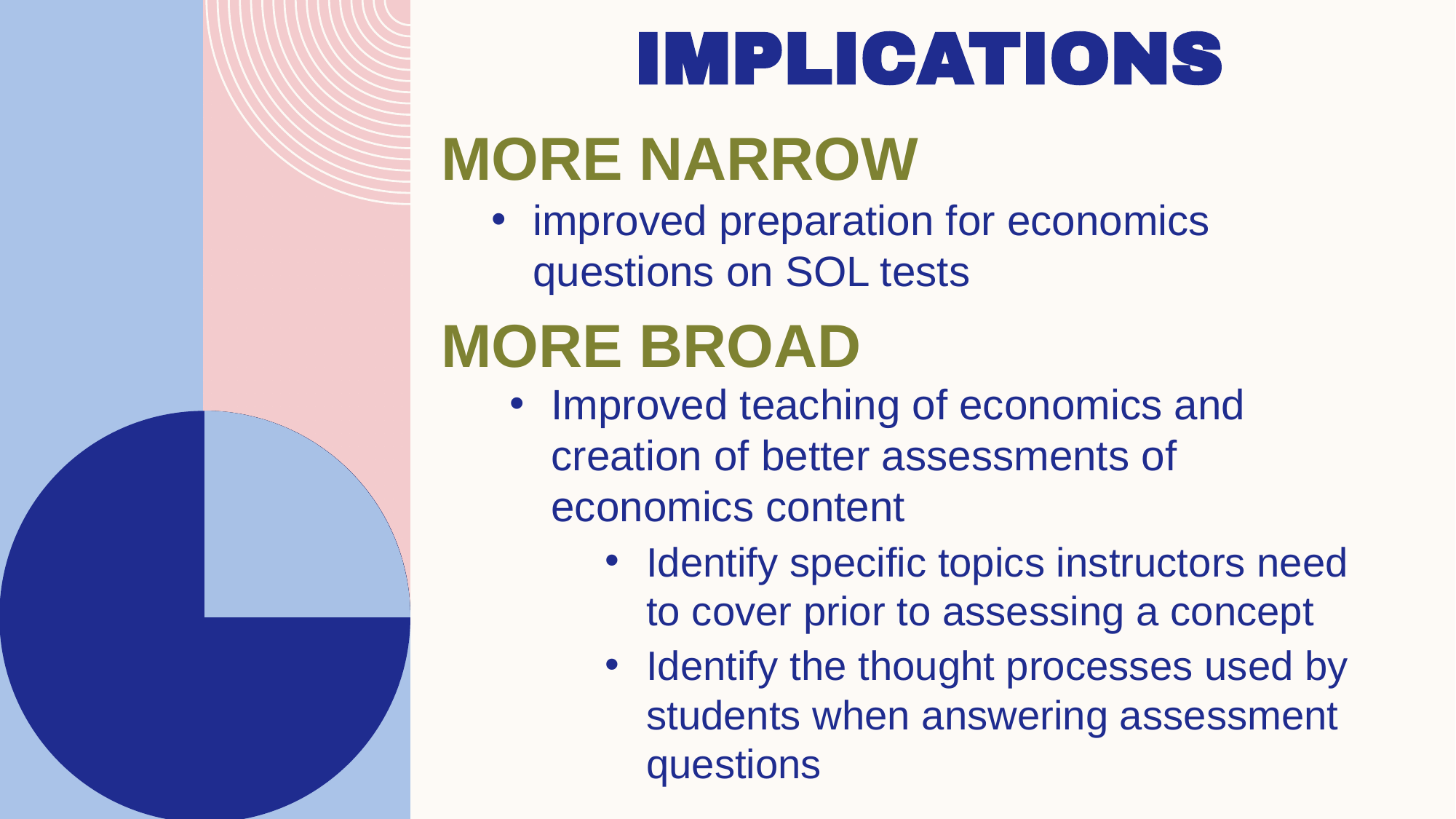

# Implications
More Narrow
improved preparation for economics questions on SOL tests

More Broad
Improved teaching of economics and creation of better assessments of economics content
Identify specific topics instructors need to cover prior to assessing a concept
Identify the thought processes used by students when answering assessment questions